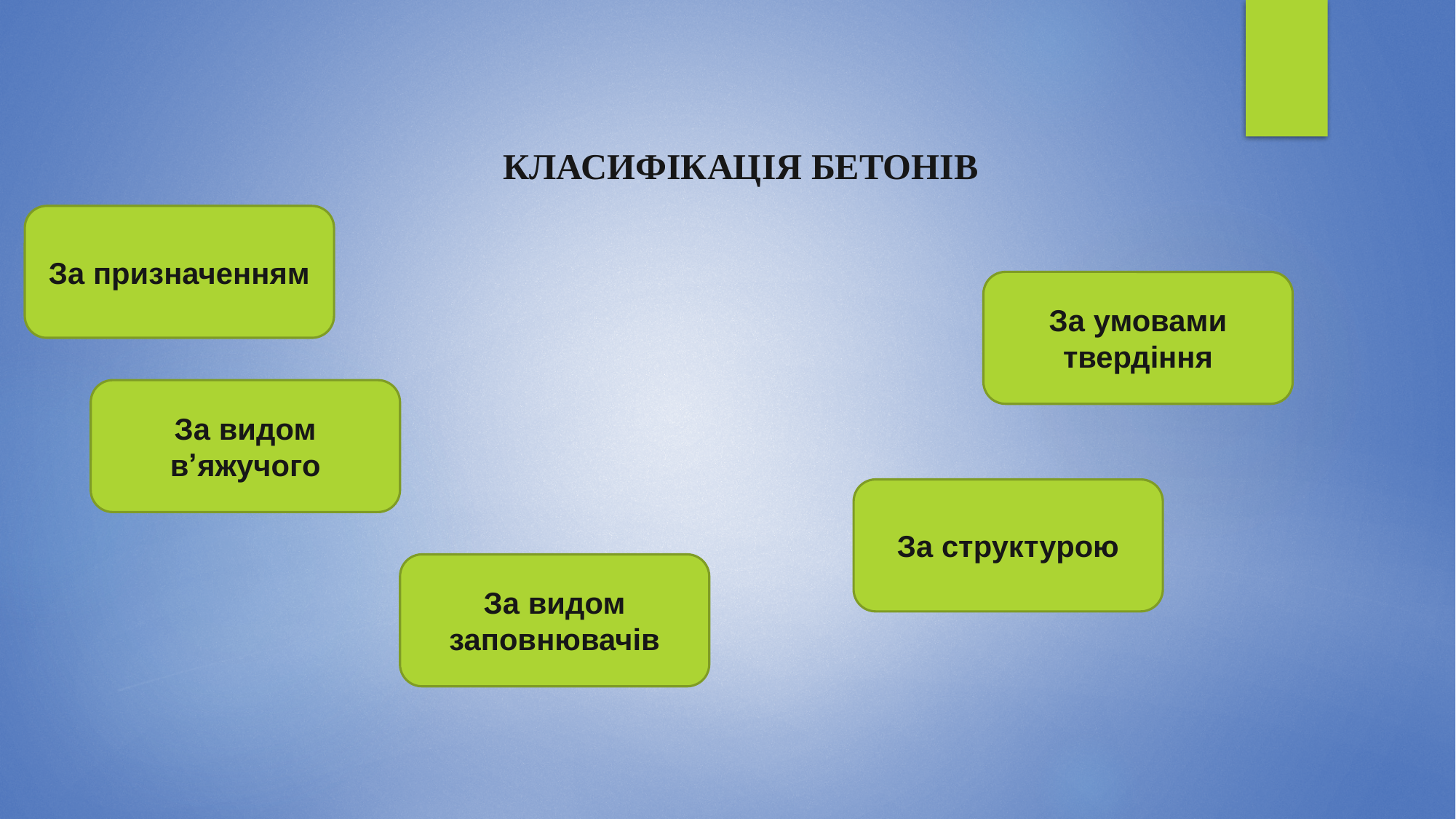

Класифікація Бетонів
За призначенням
За умовами твердіння
За видом в’яжучого
За структурою
За видом заповнювачів